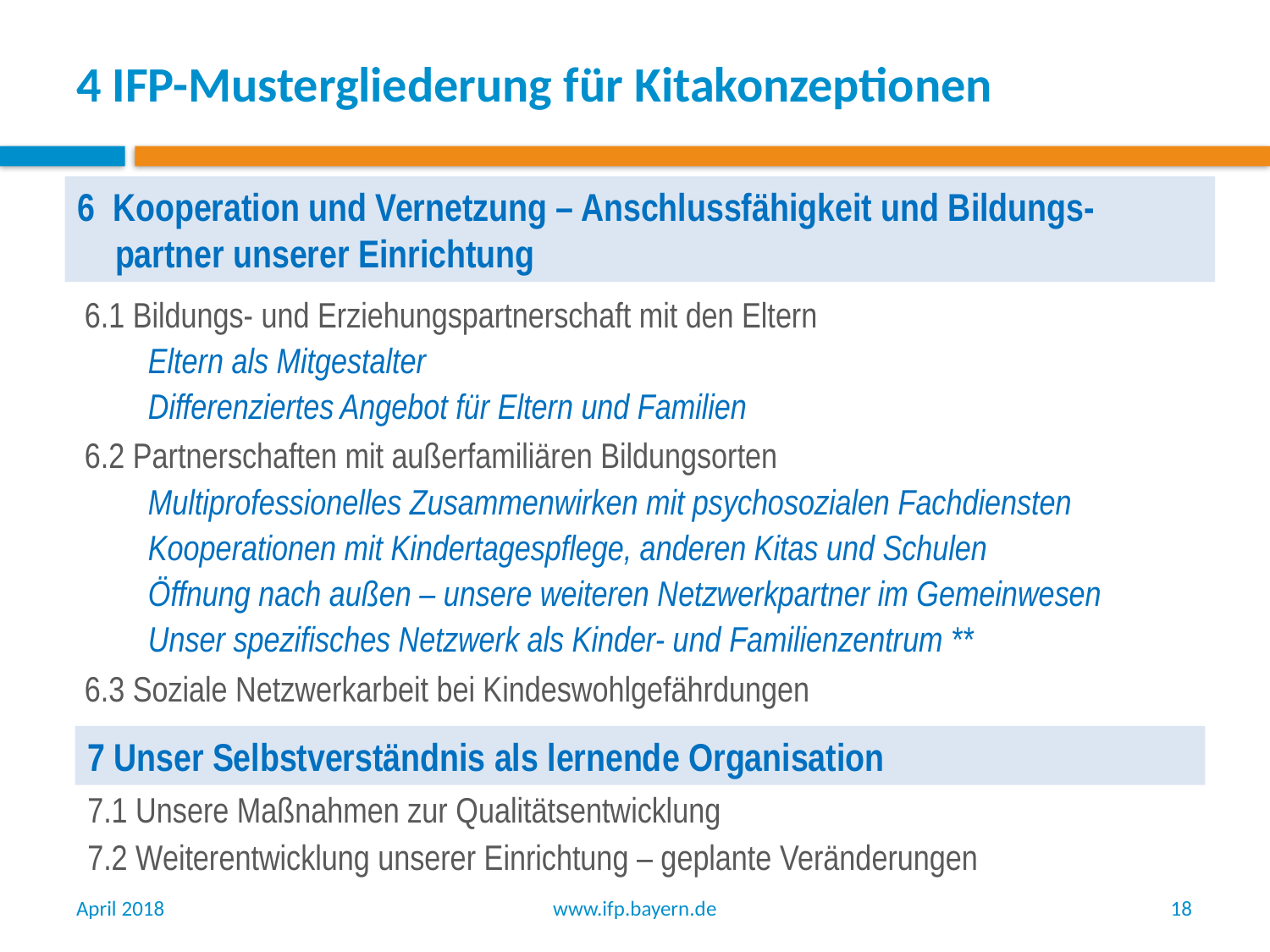

# 4 IFP-Mustergliederung für Kitakonzeptionen
6  Kooperation und Vernetzung – Anschlussfähigkeit und Bildungs-partner unserer Einrichtung
6.1 Bildungs- und Erziehungspartnerschaft mit den Eltern
Eltern als Mitgestalter
Differenziertes Angebot für Eltern und Familien
6.2 Partnerschaften mit außerfamiliären Bildungsorten
Multiprofessionelles Zusammenwirken mit psychosozialen Fachdiensten
Kooperationen mit Kindertagespflege, anderen Kitas und Schulen
Öffnung nach außen – unsere weiteren Netzwerkpartner im Gemeinwesen
Unser spezifisches Netzwerk als Kinder- und Familienzentrum **
6.3 Soziale Netzwerkarbeit bei Kindeswohlgefährdungen
7 Unser Selbstverständnis als lernende Organisation
7.1 Unsere Maßnahmen zur Qualitätsentwicklung
7.2 Weiterentwicklung unserer Einrichtung – geplante Veränderungen
April 2018
www.ifp.bayern.de
18